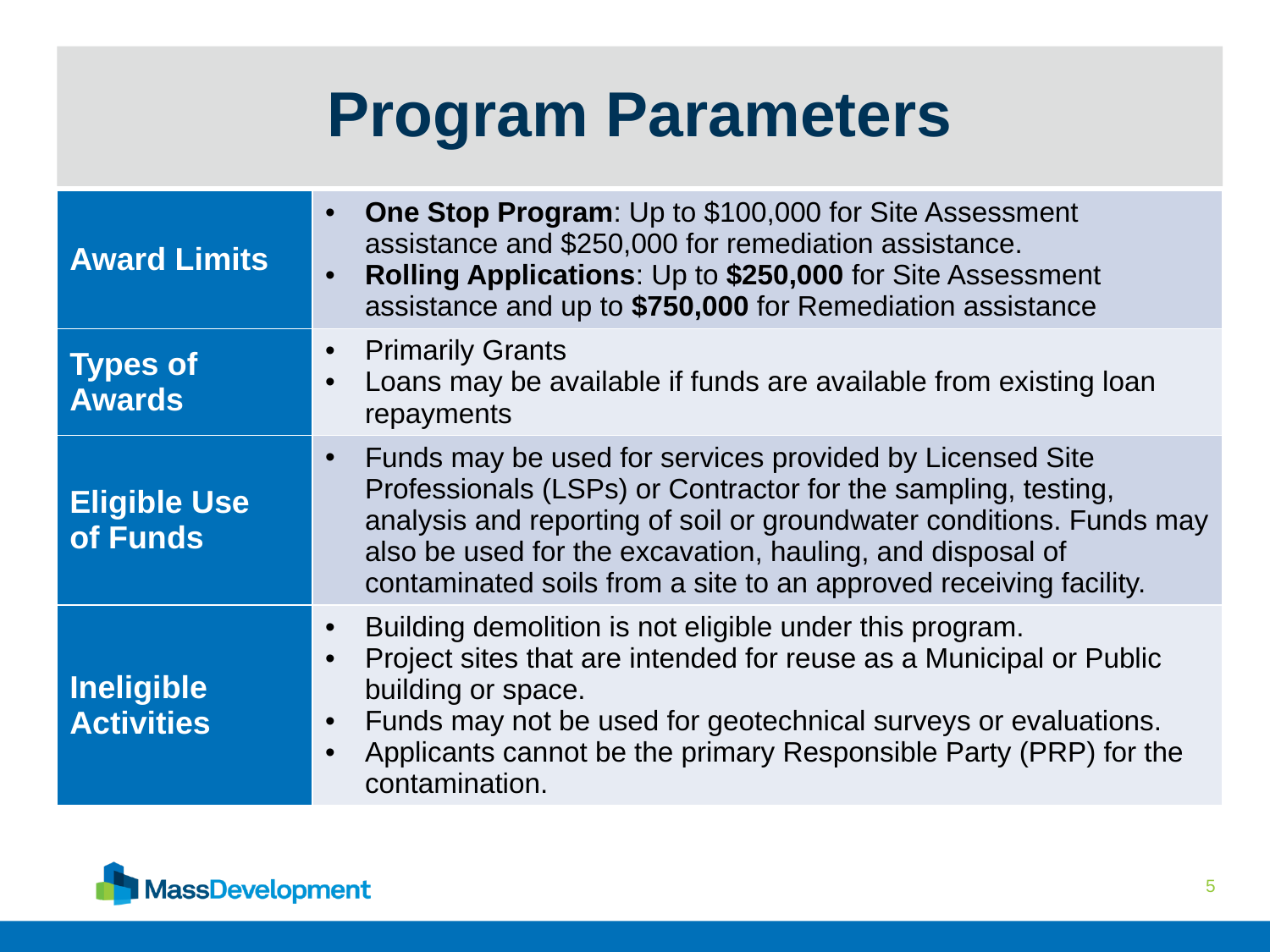

# Program Parameters
| Award Limits | One Stop Program: Up to $100,000 for Site Assessment assistance and $250,000 for remediation assistance. Rolling Applications: Up to $250,000 for Site Assessment assistance and up to $750,000 for Remediation assistance |
| --- | --- |
| Types of Awards | Primarily Grants Loans may be available if funds are available from existing loan repayments |
| Eligible Use of Funds | Funds may be used for services provided by Licensed Site Professionals (LSPs) or Contractor for the sampling, testing, analysis and reporting of soil or groundwater conditions. Funds may also be used for the excavation, hauling, and disposal of contaminated soils from a site to an approved receiving facility. |
| Ineligible Activities | Building demolition is not eligible under this program. Project sites that are intended for reuse as a Municipal or Public building or space. Funds may not be used for geotechnical surveys or evaluations. Applicants cannot be the primary Responsible Party (PRP) for the contamination. |
5